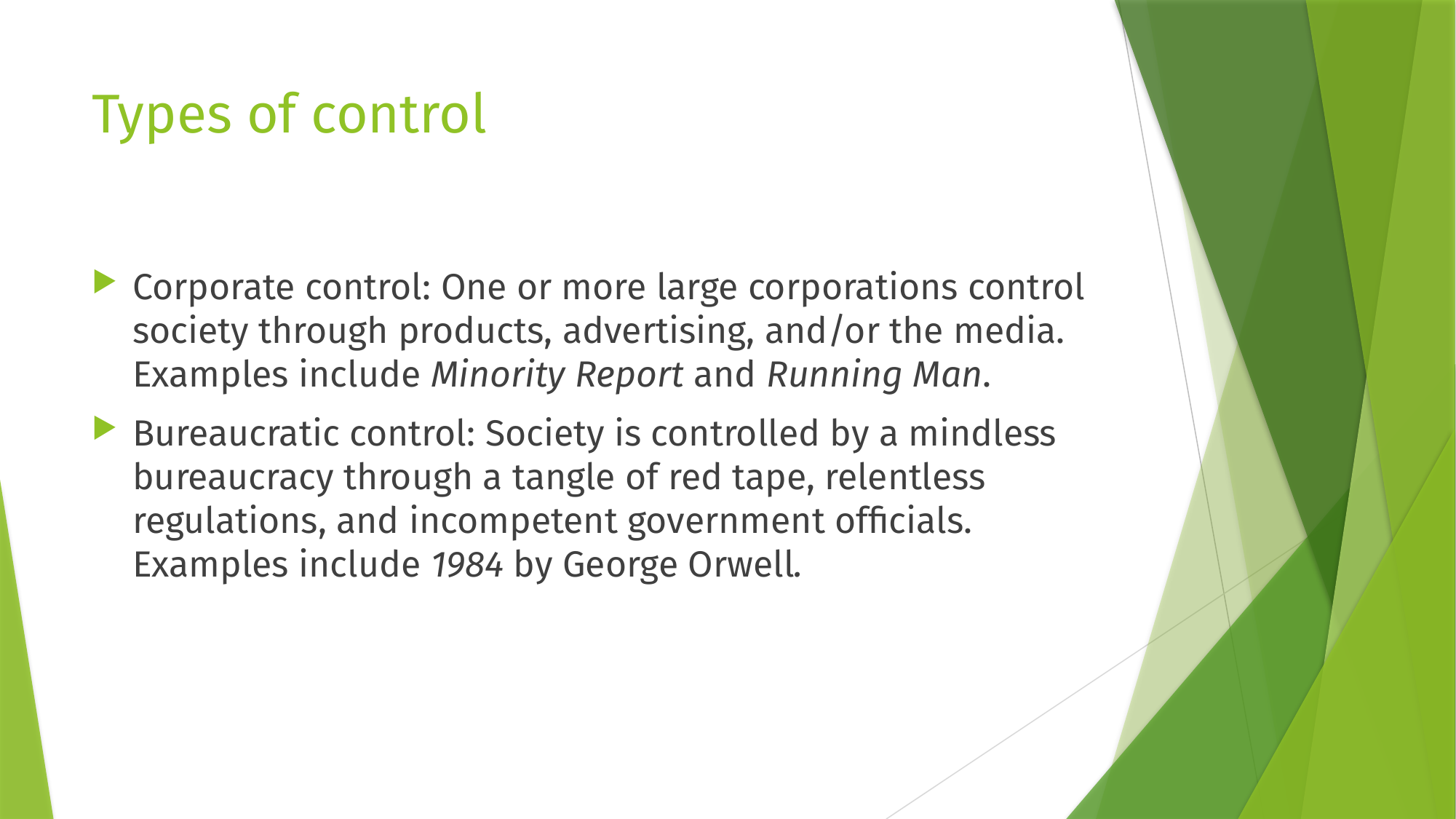

# Types of control
Corporate control: One or more large corporations control society through products, advertising, and/or the media. Examples include Minority Report and Running Man.
Bureaucratic control: Society is controlled by a mindless bureaucracy through a tangle of red tape, relentless regulations, and incompetent government officials. Examples include 1984 by George Orwell.